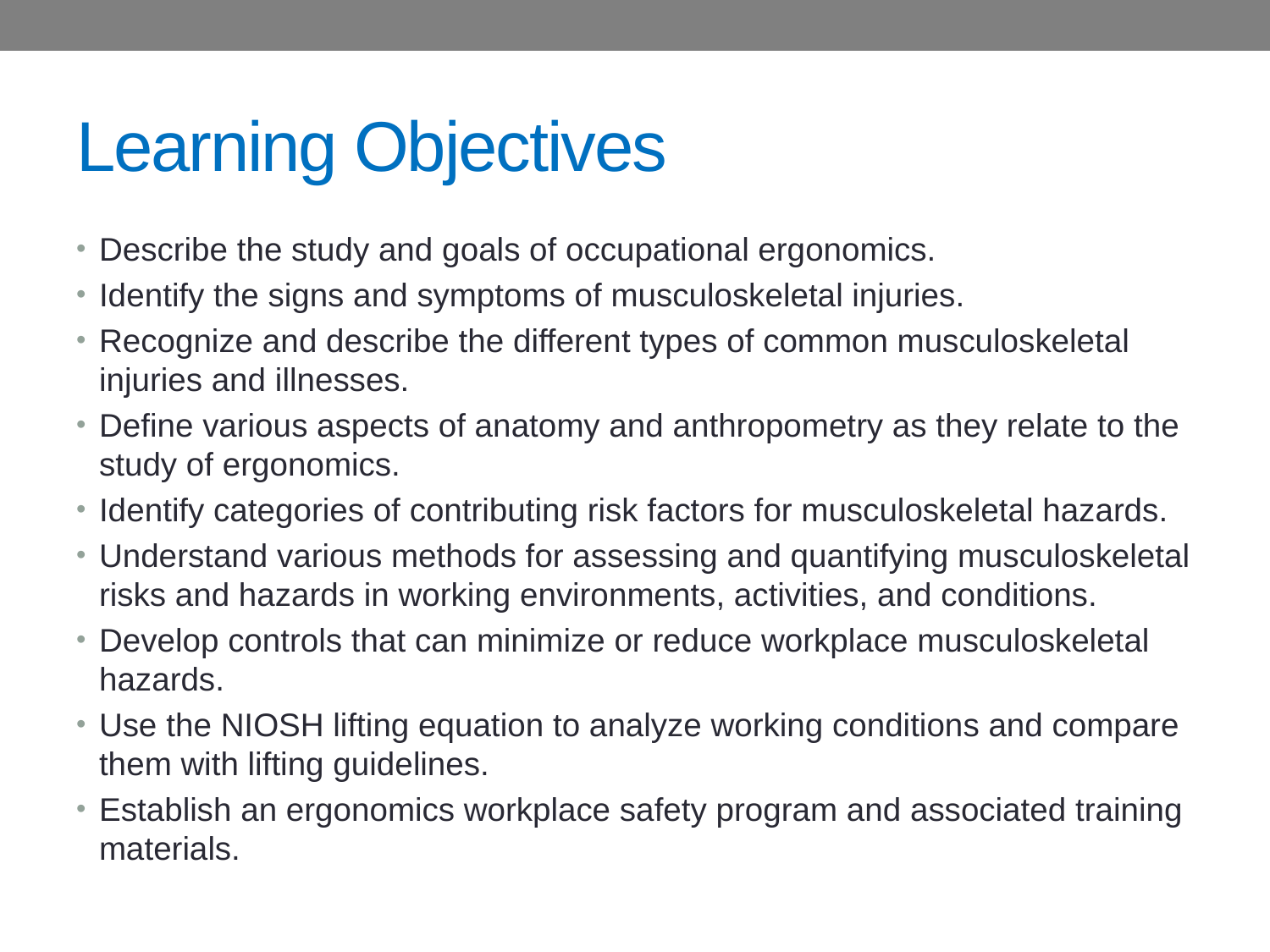

# Learning Objectives
Describe the study and goals of occupational ergonomics.
Identify the signs and symptoms of musculoskeletal injuries.
Recognize and describe the different types of common musculoskeletal injuries and illnesses.
Define various aspects of anatomy and anthropometry as they relate to the study of ergonomics.
Identify categories of contributing risk factors for musculoskeletal hazards.
Understand various methods for assessing and quantifying musculoskeletal risks and hazards in working environments, activities, and conditions.
Develop controls that can minimize or reduce workplace musculoskeletal hazards.
Use the NIOSH lifting equation to analyze working conditions and compare them with lifting guidelines.
Establish an ergonomics workplace safety program and associated training materials.